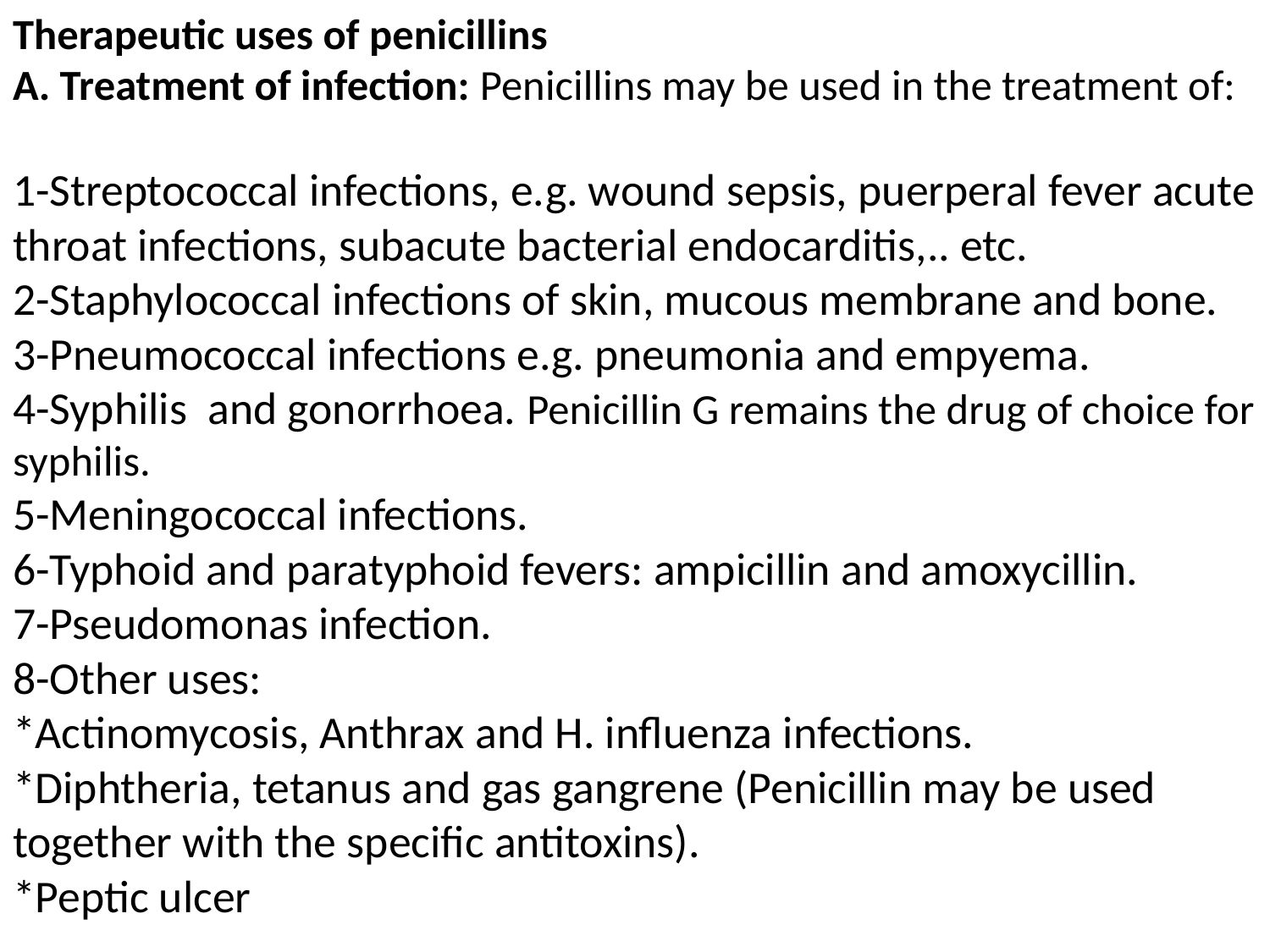

Therapeutic uses of penicillins
A. Treatment of infection: Penicillins may be used in the treatment of:

1-Streptococcal infections, e.g. wound sepsis, puerperal fever acute throat infections, subacute bacterial endocarditis,.. etc.
2-Staphylococcal infections of skin, mucous membrane and bone.
3-Pneumococcal infections e.g. pneumonia and empyema.
4-Syphilis  and gonorrhoea. Penicillin G remains the drug of choice for syphilis.
5-Meningococcal infections.
6-Typhoid and paratyphoid fevers: ampicillin and amoxycillin.
7-Pseudomonas infection.
8-Other uses:
*Actinomycosis, Anthrax and H. influenza infections.
*Diphtheria, tetanus and gas gangrene (Penicillin may be used together with the specific antitoxins).
*Peptic ulcer